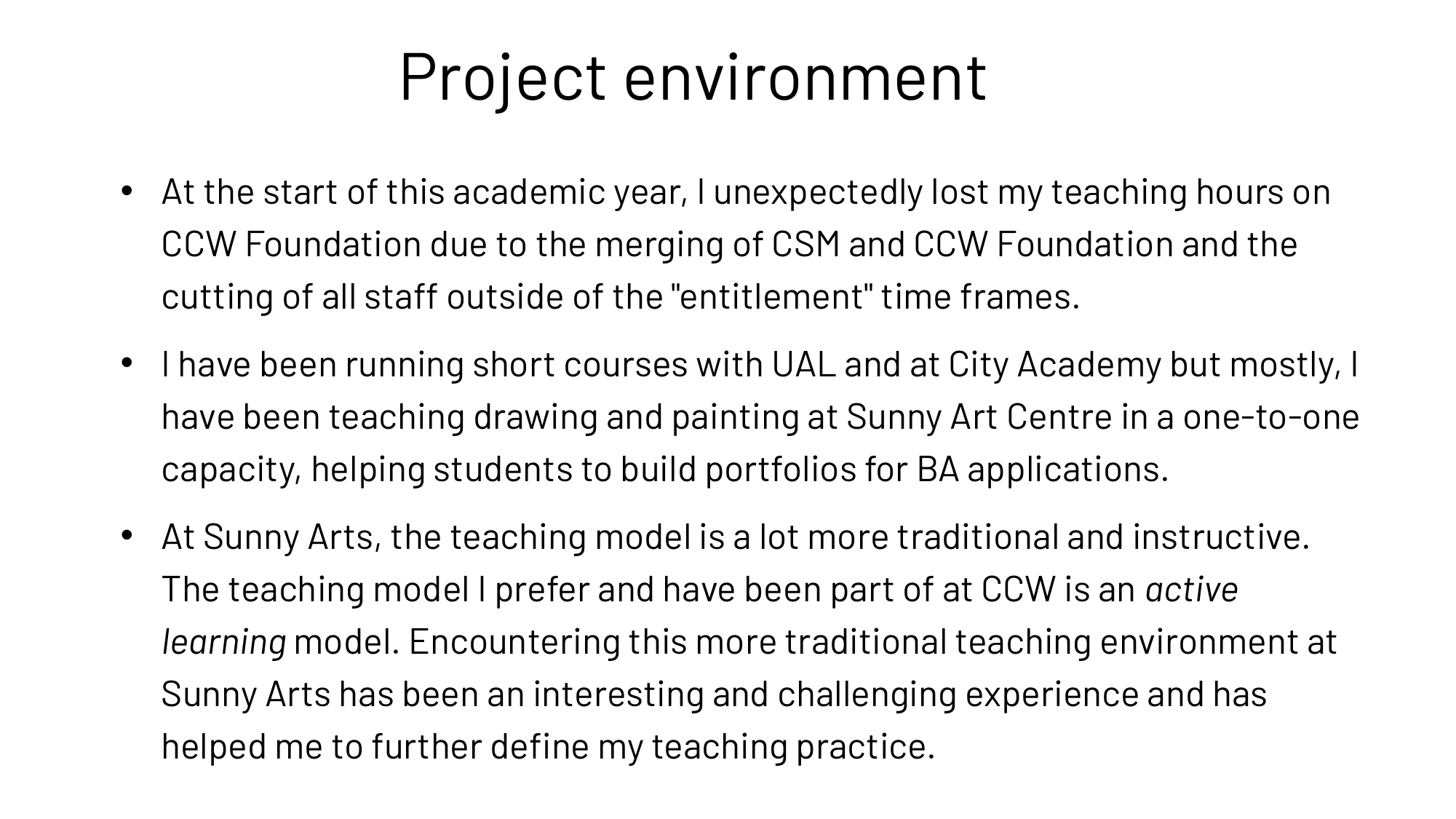

# Project environment
At the start of this academic year, I unexpectedly lost my teaching hours on CCW Foundation due to the merging of CSM and CCW Foundation and the cutting of all staff outside of the "entitlement" time frames.
I have been running short courses with UAL and at City Academy but mostly, I have been teaching drawing and painting at Sunny Art Centre in a one-to-one capacity, helping students to build portfolios for BA applications.
At Sunny Arts, the teaching model is a lot more traditional and instructive. The teaching model I prefer and have been part of at CCW is an active learning model. Encountering this more traditional teaching environment at Sunny Arts has been an interesting and challenging experience and has helped me to further define my teaching practice.